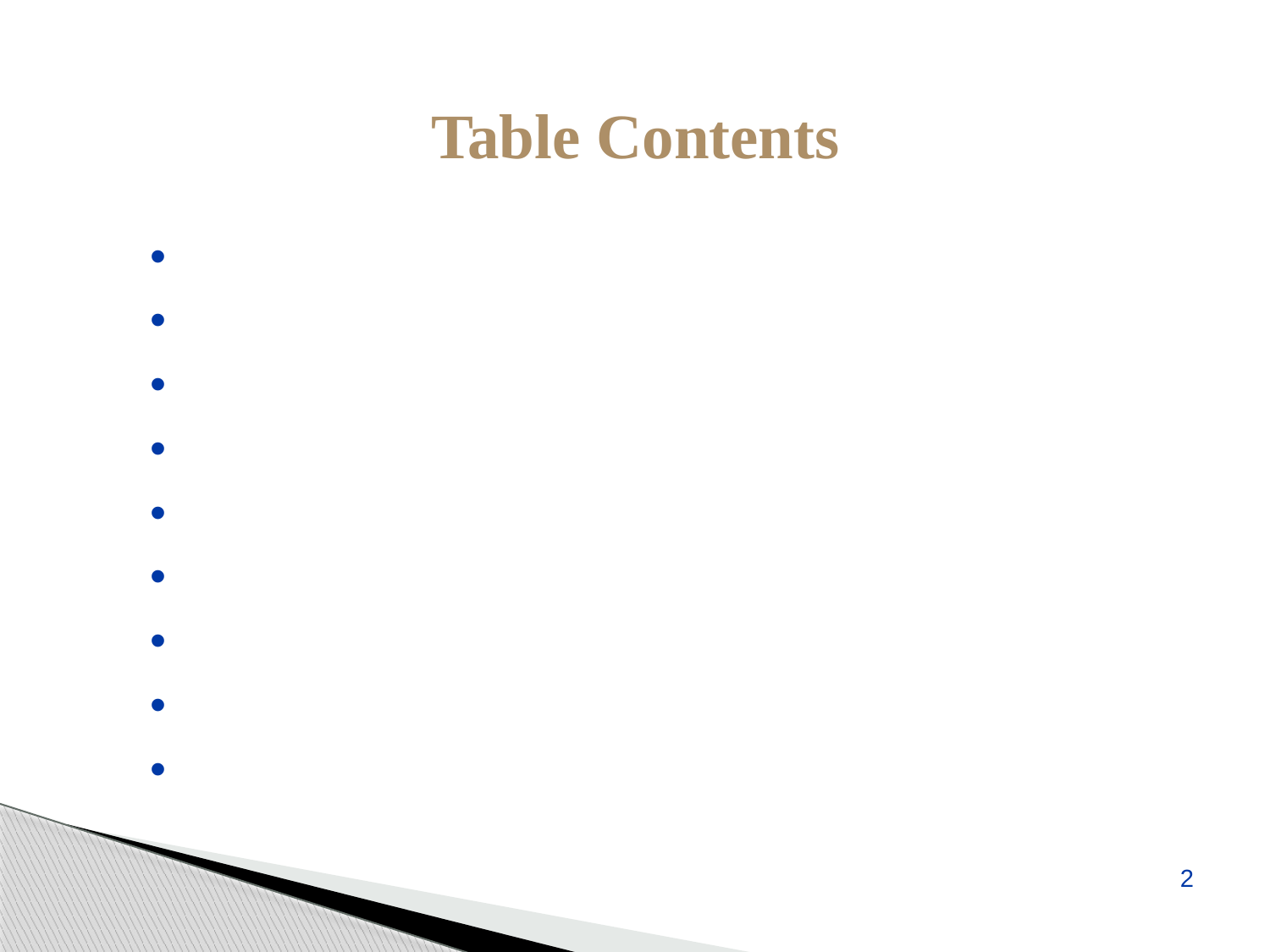

Table Contents
Definition
Introduction
Symptoms of Dengue Fever
Causes of Dengue Fever
Risk-Factors of Dengue Fever
Prevention of Dengue Fever
Diagnosis of Dengue Fever
Treatment of Dengue Fever
Conclusion
2